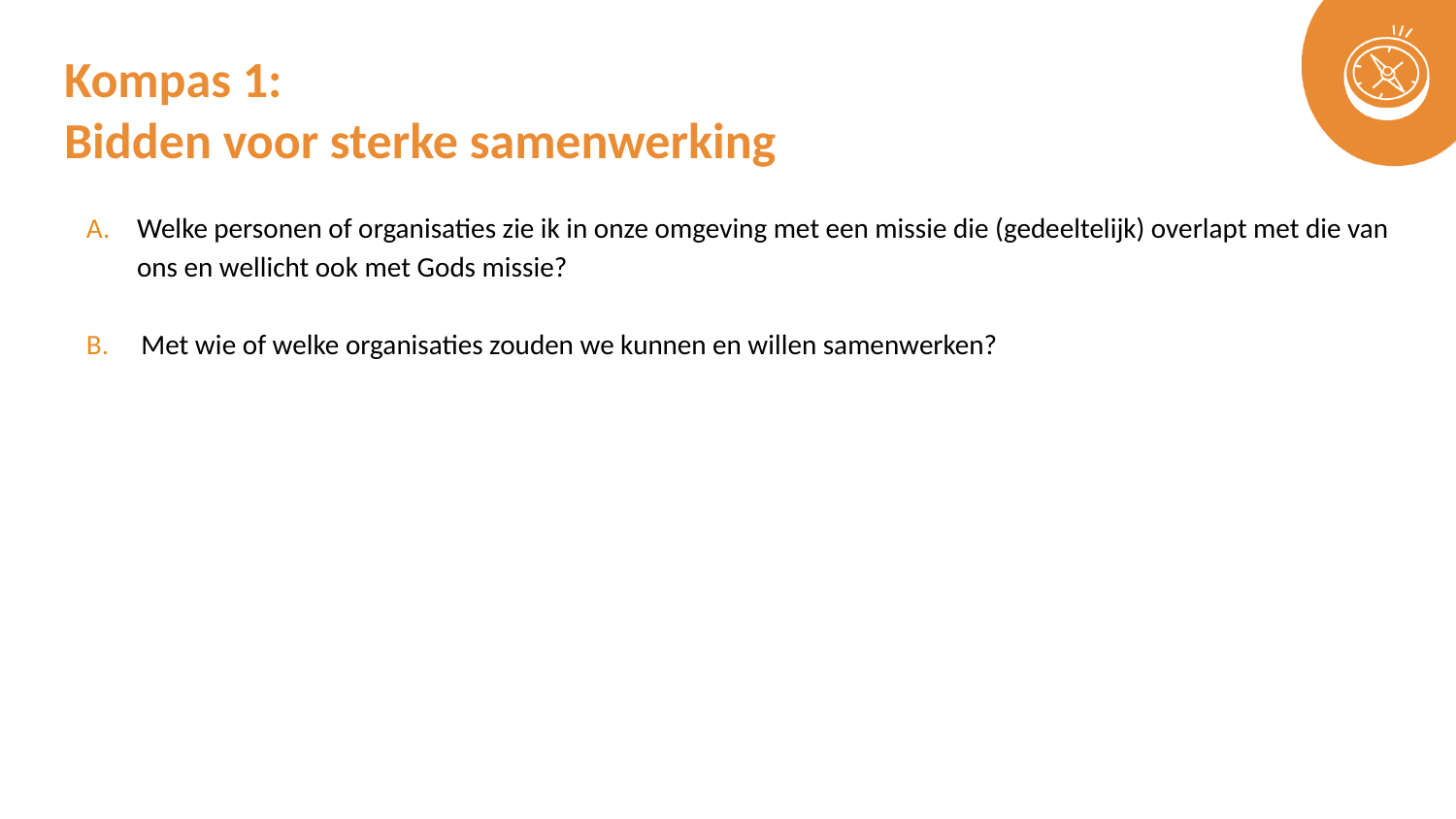

# Kompas 1: Bidden voor sterke samenwerking

Welke personen of organisaties zie ik in onze omgeving met een missie die (gedeeltelijk) overlapt met die van ons en wellicht ook met Gods missie?

Met wie of welke organisaties zouden we kunnen en willen samenwerken?